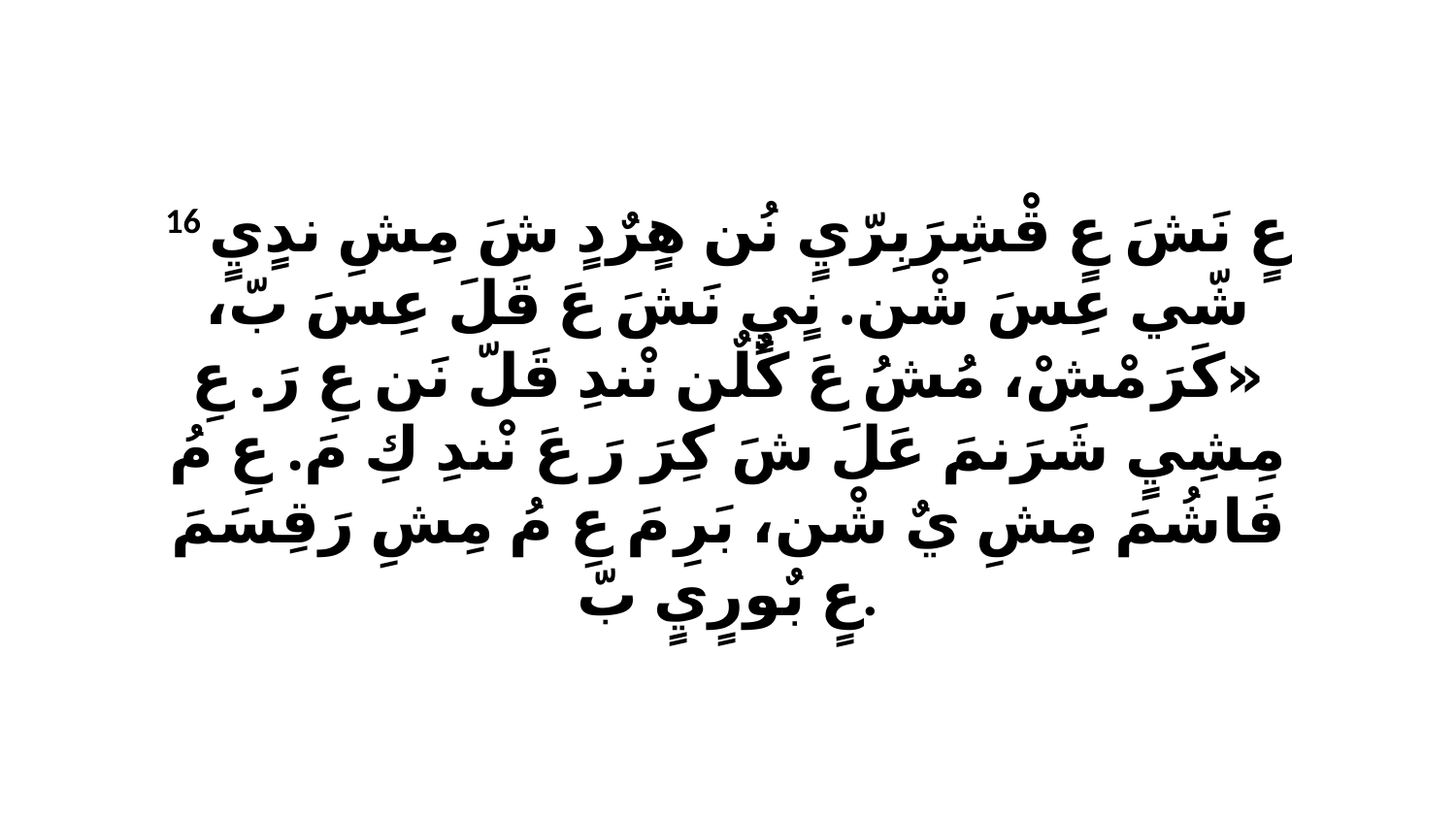

16 عٍ نَشَ عٍ قْشِرَبِرّيٍ نُن هٍرٌدٍ شَ مِشِ ندٍيٍ شّي عِسَ شْن. نٍيٍ نَشَ عَ قَلَ عِسَ بّ، «كَرَ مْشْ، مُشُ عَ كٌلٌن نْندِ قَلّ نَن عِ رَ. عِ مِشِيٍ شَرَنمَ عَلَ شَ كِرَ رَ عَ نْندِ كِ مَ. عِ مُ فَاشُمَ مِشِ يٌ شْن، بَرِ مَ عِ مُ مِشِ رَقِسَمَ عٍ بٌورٍيٍ بّ.